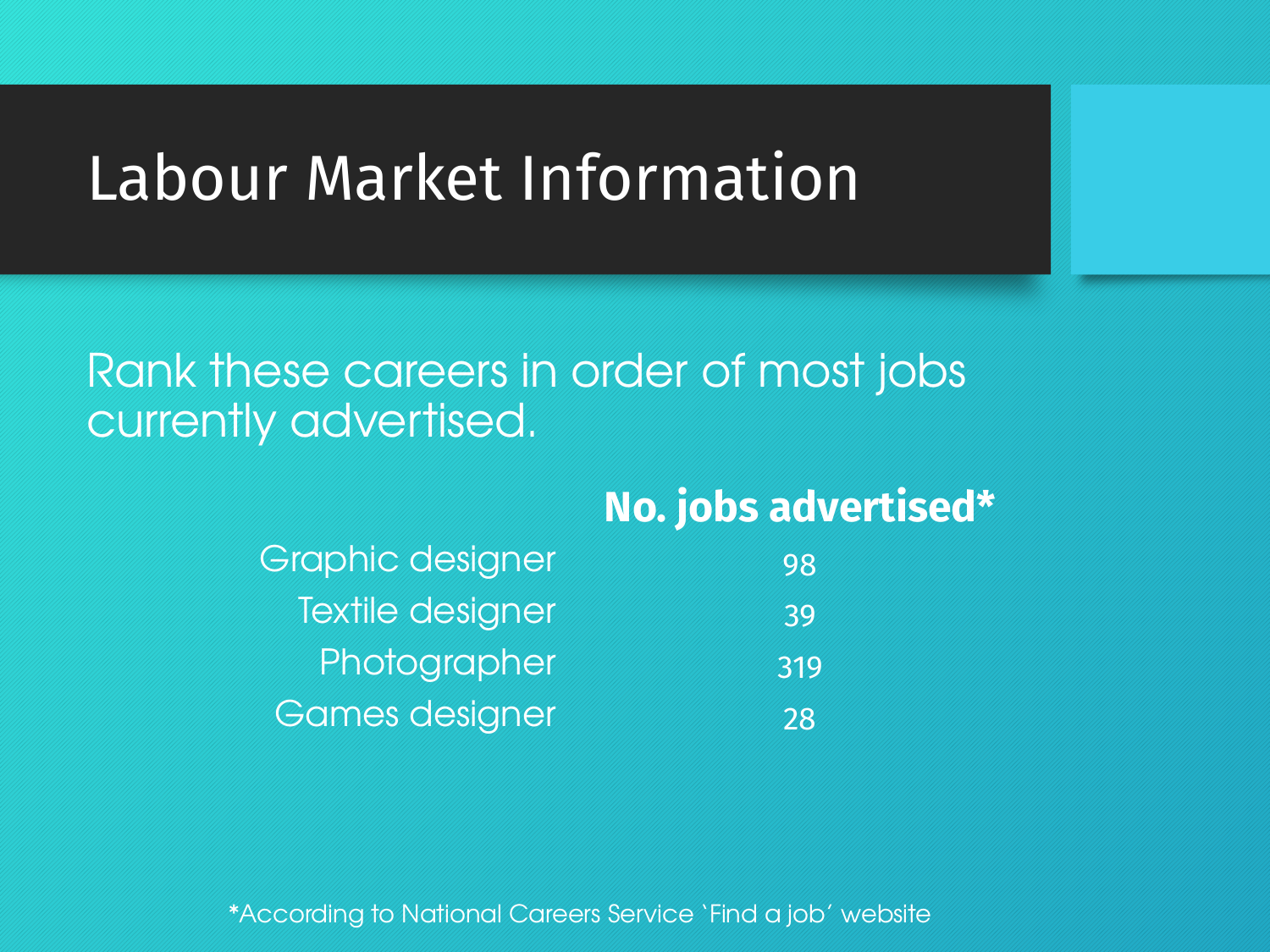

# Labour Market Information
Rank these careers in order of most jobs currently advertised.

                     *According to National Careers Service ‘Find a job’ website
|  | No. jobs advertised\* |
| --- | --- |
| Graphic designer | 98 |
| Textile designer | 39 |
| Photographer | 319 |
| Games designer | 28 |